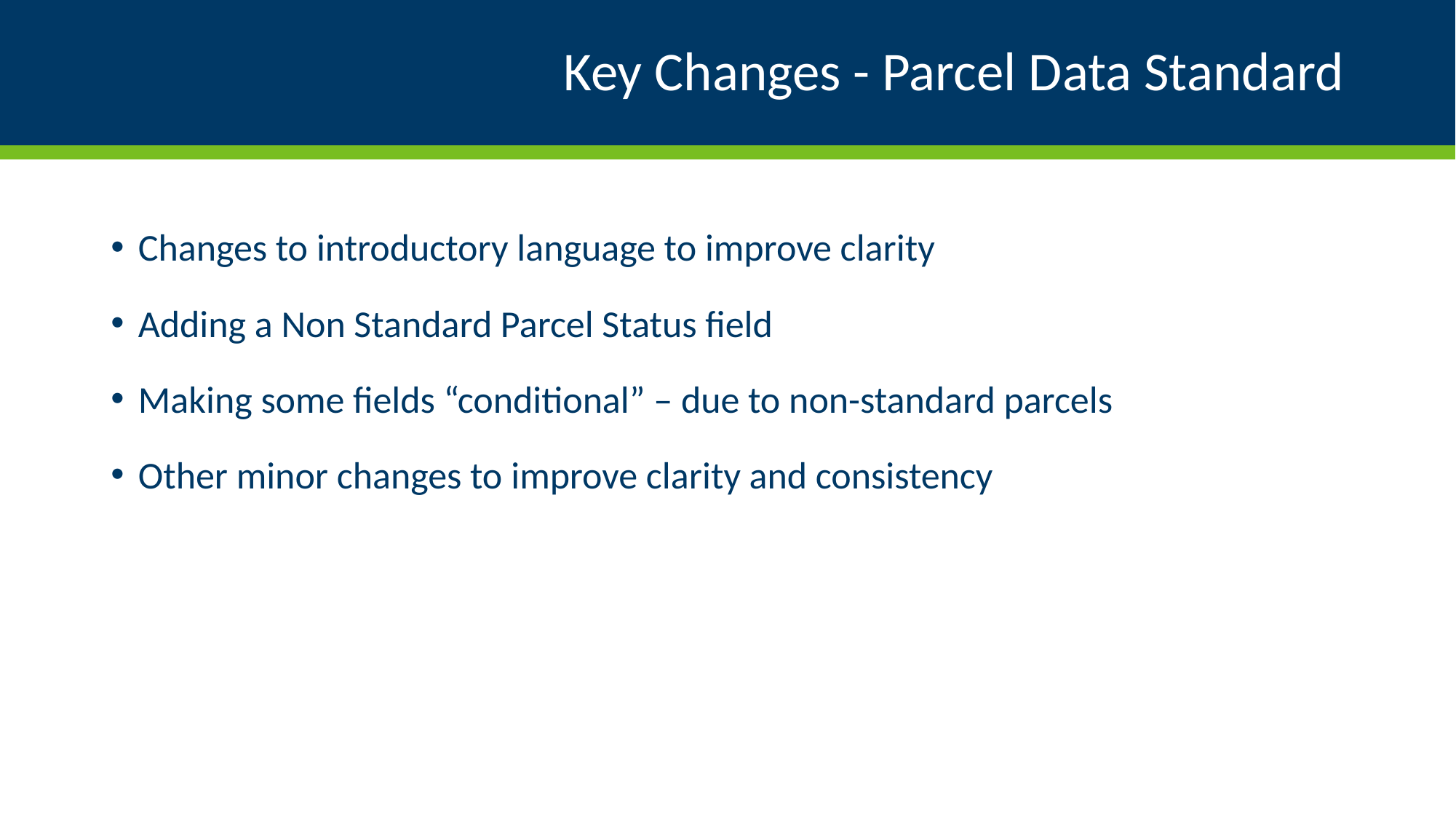

# Key Changes - Parcel Data Standard
Changes to introductory language to improve clarity
Adding a Non Standard Parcel Status field
Making some fields “conditional” – due to non-standard parcels
Other minor changes to improve clarity and consistency